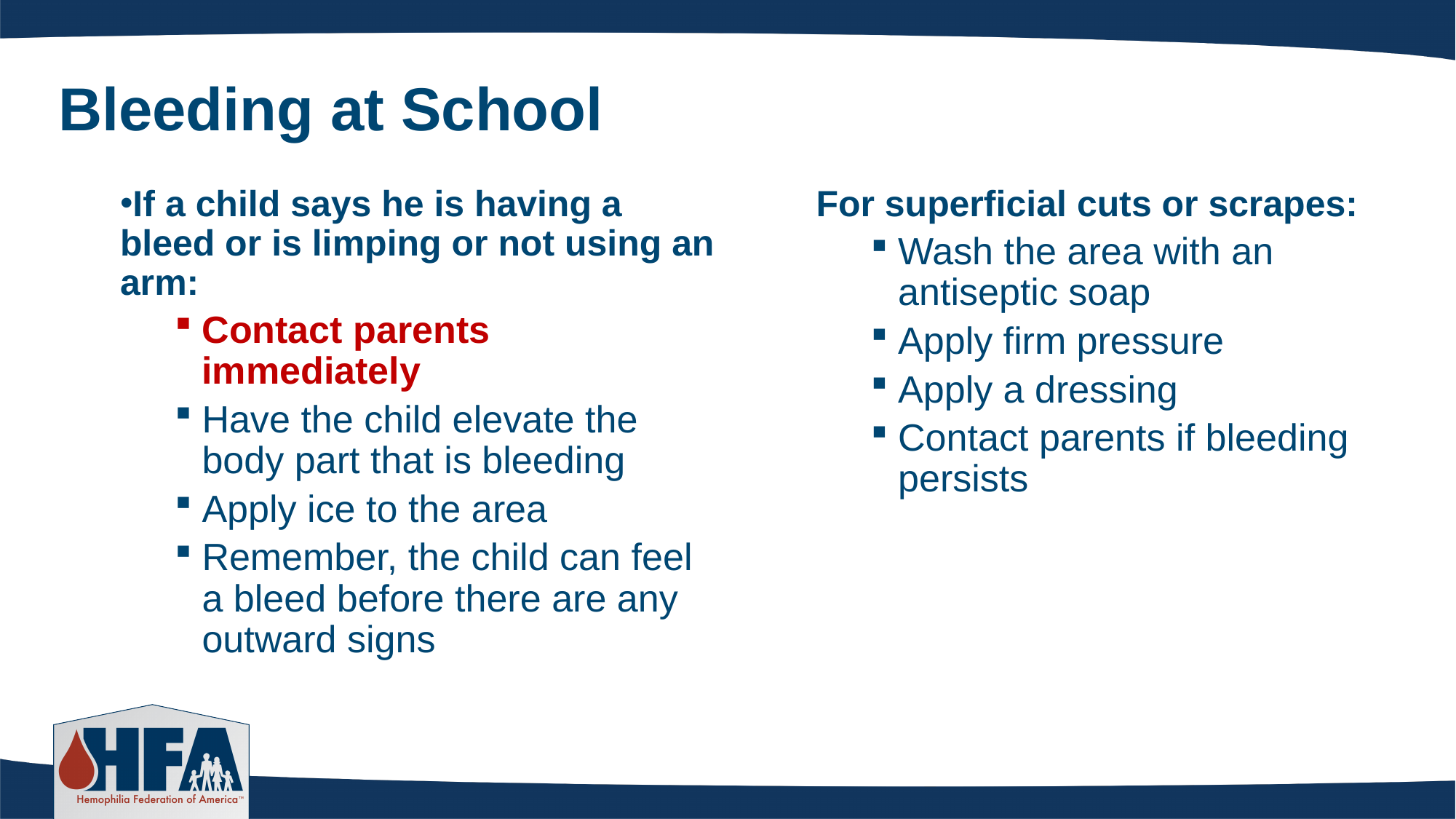

# Bleeding at School
If a child says he is having a bleed or is limping or not using an arm:
Contact parents immediately
Have the child elevate the body part that is bleeding
Apply ice to the area
Remember, the child can feel a bleed before there are any outward signs

For superficial cuts or scrapes:
Wash the area with an antiseptic soap
Apply firm pressure
Apply a dressing
Contact parents if bleeding persists